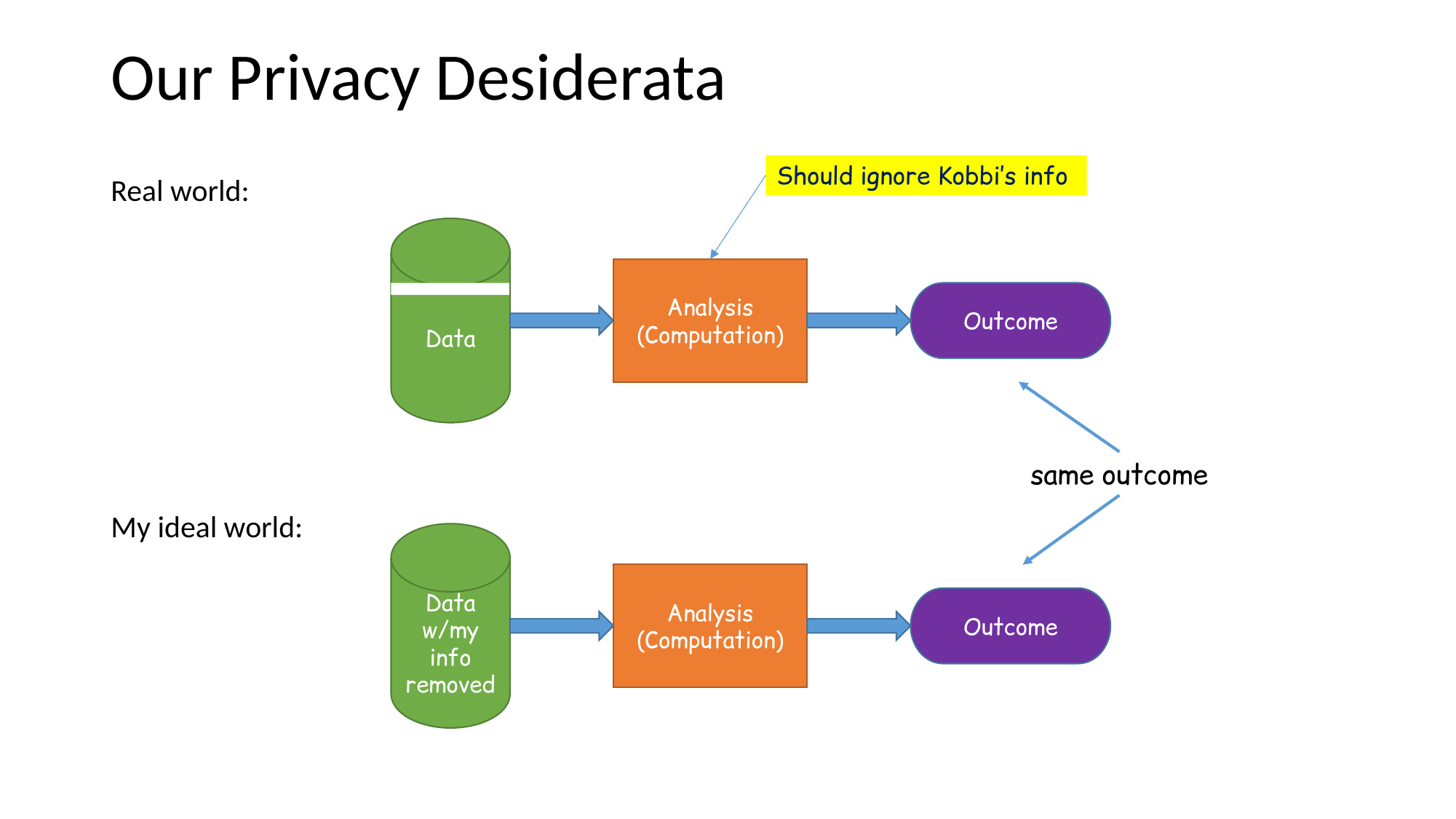

# Our Privacy Desiderata
Should ignore Kobbi’s info
Real world:

My ideal world:
Data
Analysis
(Computation)
Outcome

same outcome
Data
w/my info removed
Analysis
(Computation)
Outcome